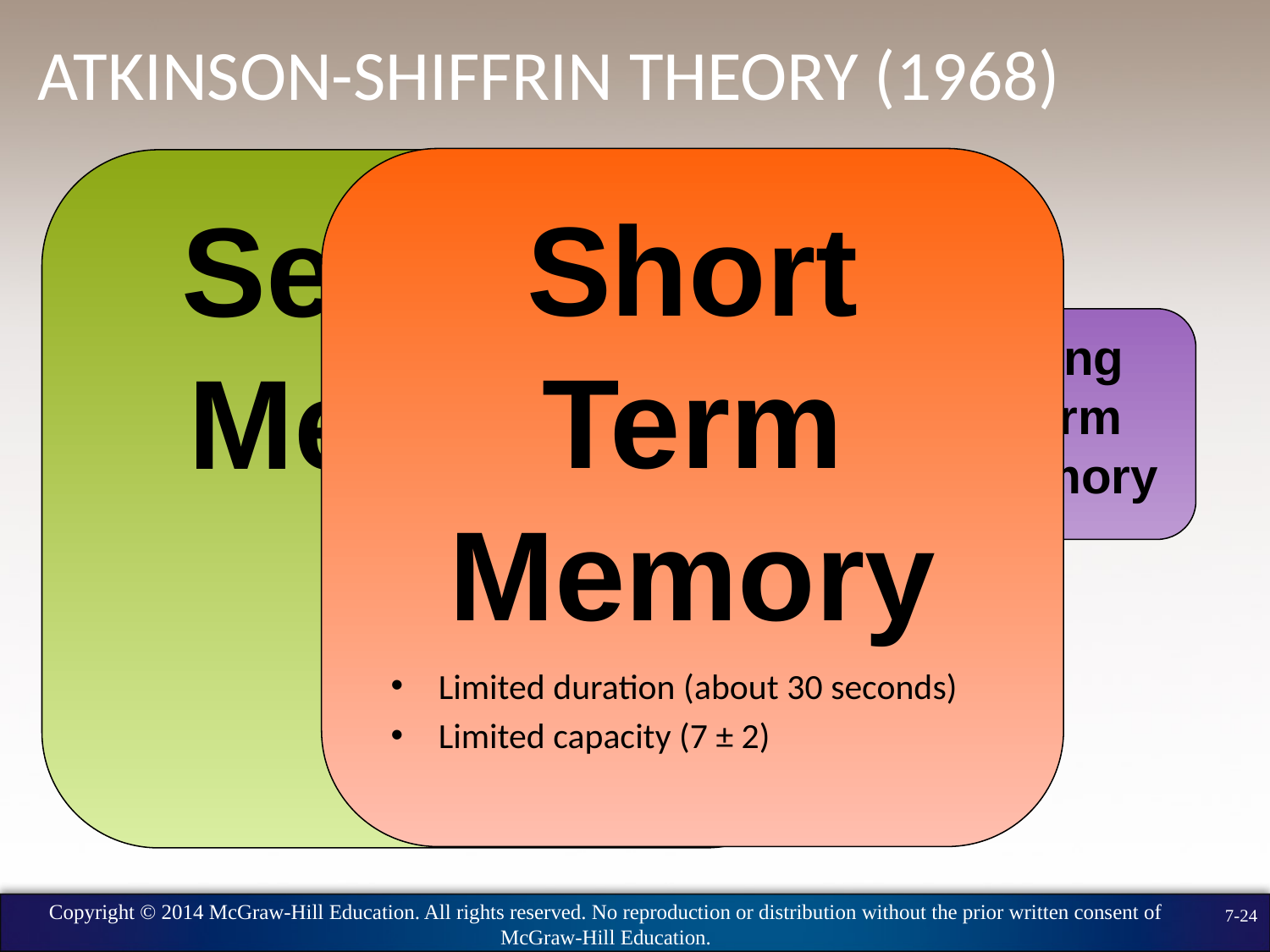

Atkinson-Shiffrin Theory (1968)
Short Term Memory
Sensory Memory

Sensory Memory
Short Term Memory
Long Term Memory

Rehearsal
Limited duration (about 30 seconds)
Limited capacity (7 ± 2)